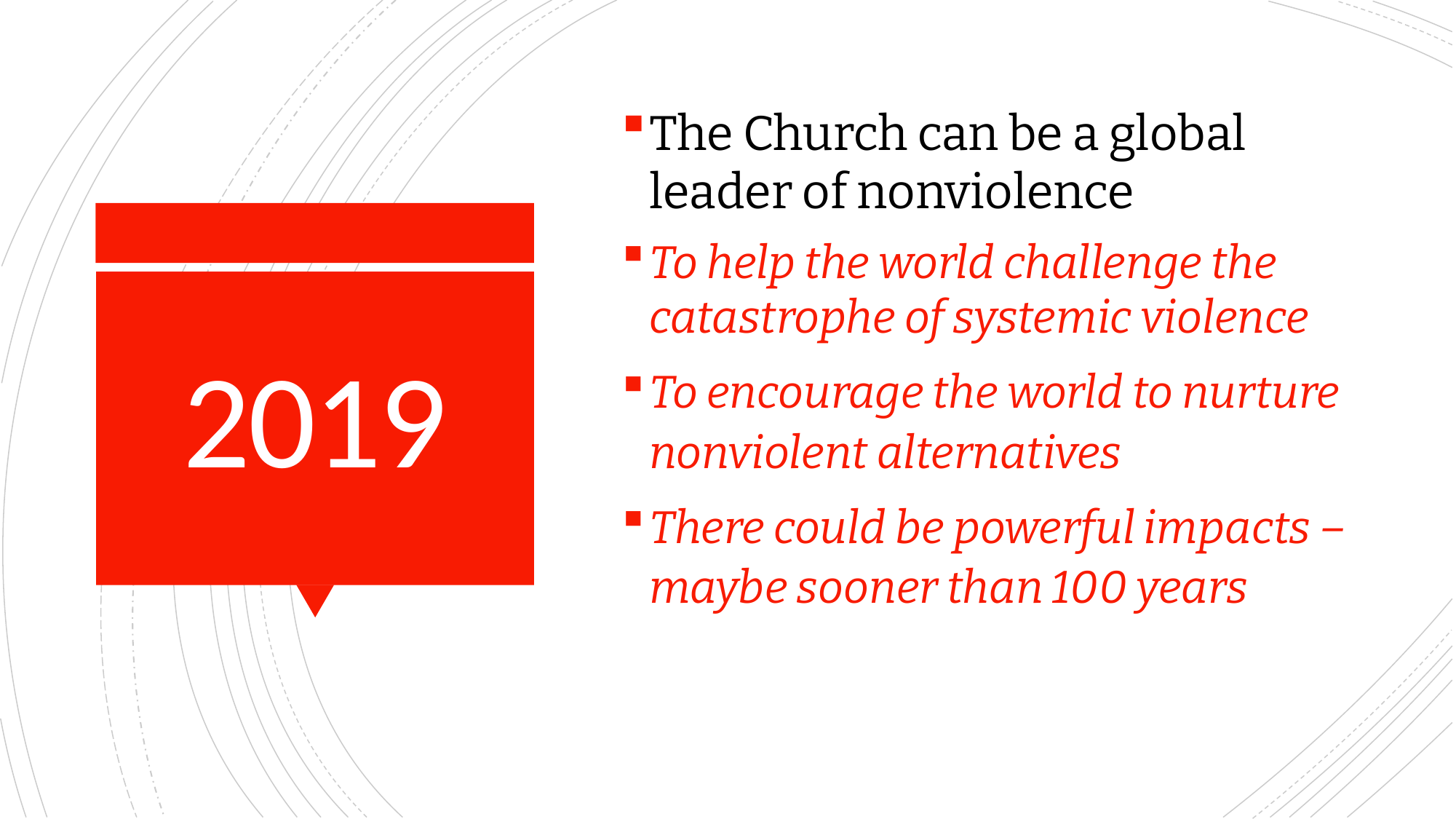

The Church can be a global leader of nonviolence
To help the world challenge the catastrophe of systemic violence
To encourage the world to nurture nonviolent alternatives
There could be powerful impacts – maybe sooner than 100 years

# 2019